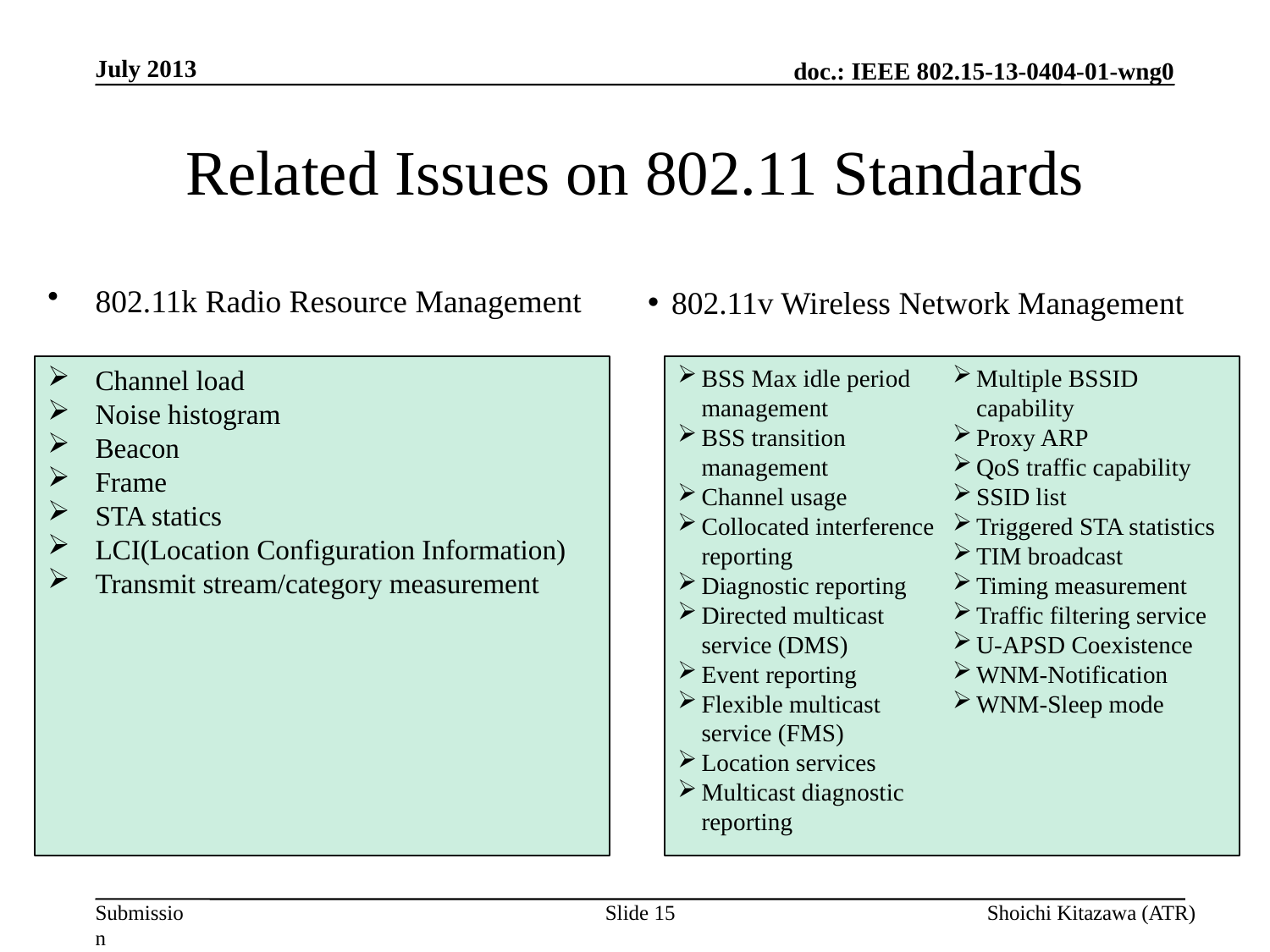

July 2013
# Related Issues on 802.11 Standards
802.11k Radio Resource Management
802.11v Wireless Network Management
Channel load
Noise histogram
Beacon
Frame
STA statics
LCI(Location Configuration Information)
Transmit stream/category measurement

BSS Max idle period management
BSS transition management
Channel usage
Collocated interference reporting
Diagnostic reporting
Directed multicast service (DMS)
Event reporting
Flexible multicast service (FMS)
Location services
Multicast diagnostic reporting
Multiple BSSID capability
Proxy ARP
QoS traffic capability
SSID list
Triggered STA statistics
TIM broadcast
Timing measurement
Traffic filtering service
U-APSD Coexistence
WNM-Notification
WNM-Sleep mode

Slide 15
Shoichi Kitazawa (ATR)